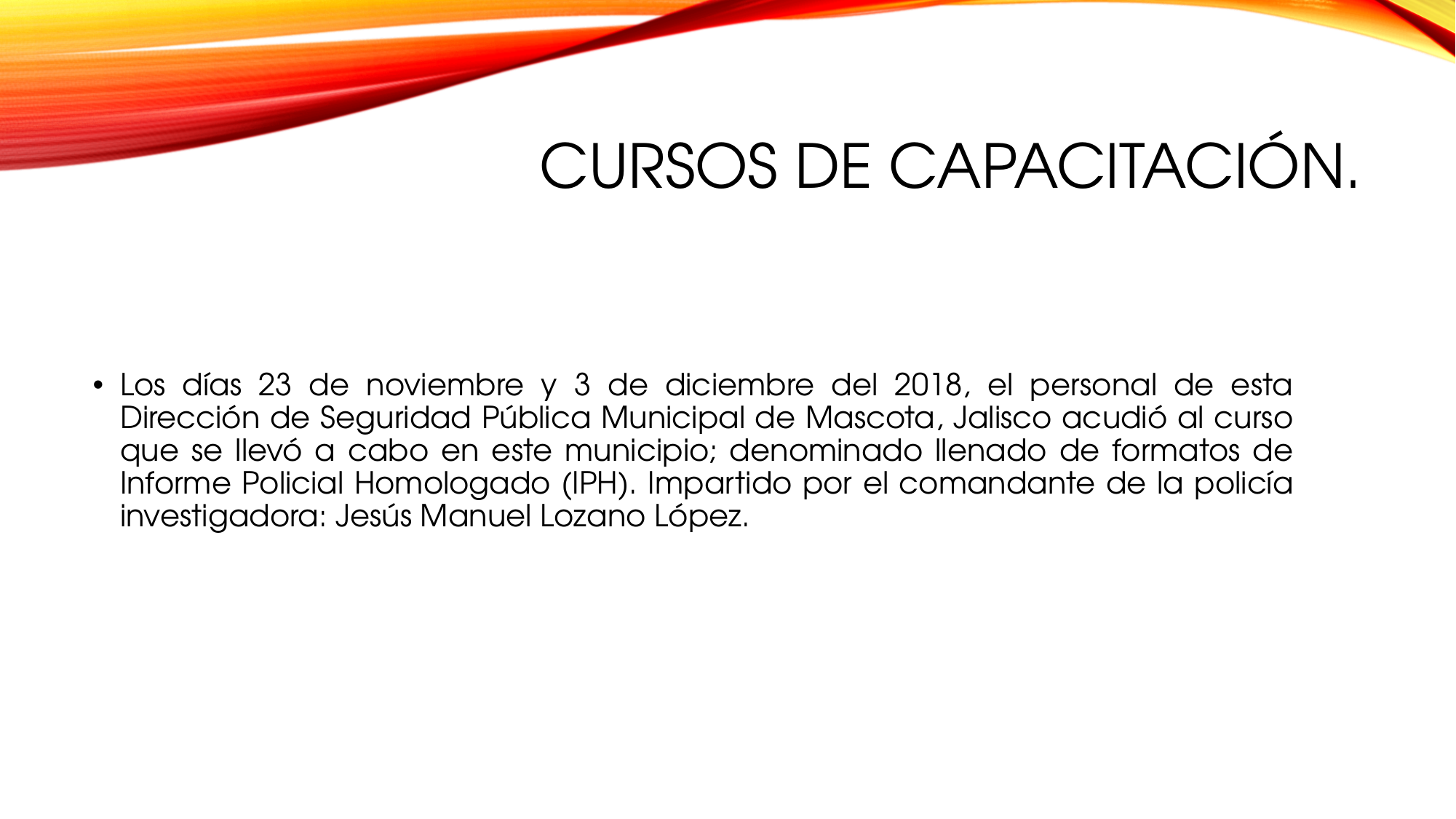

# CURSOS DE CAPACITACIÓN.

Los días 23 de noviembre y 3 de diciembre del 2018, el personal de esta Dirección de Seguridad Pública Municipal de Mascota, Jalisco acudió al curso que se llevó a cabo en este municipio; denominado llenado de formatos de Informe Policial Homologado (IPH). Impartido por el comandante de la policía investigadora: Jesús Manuel Lozano López.